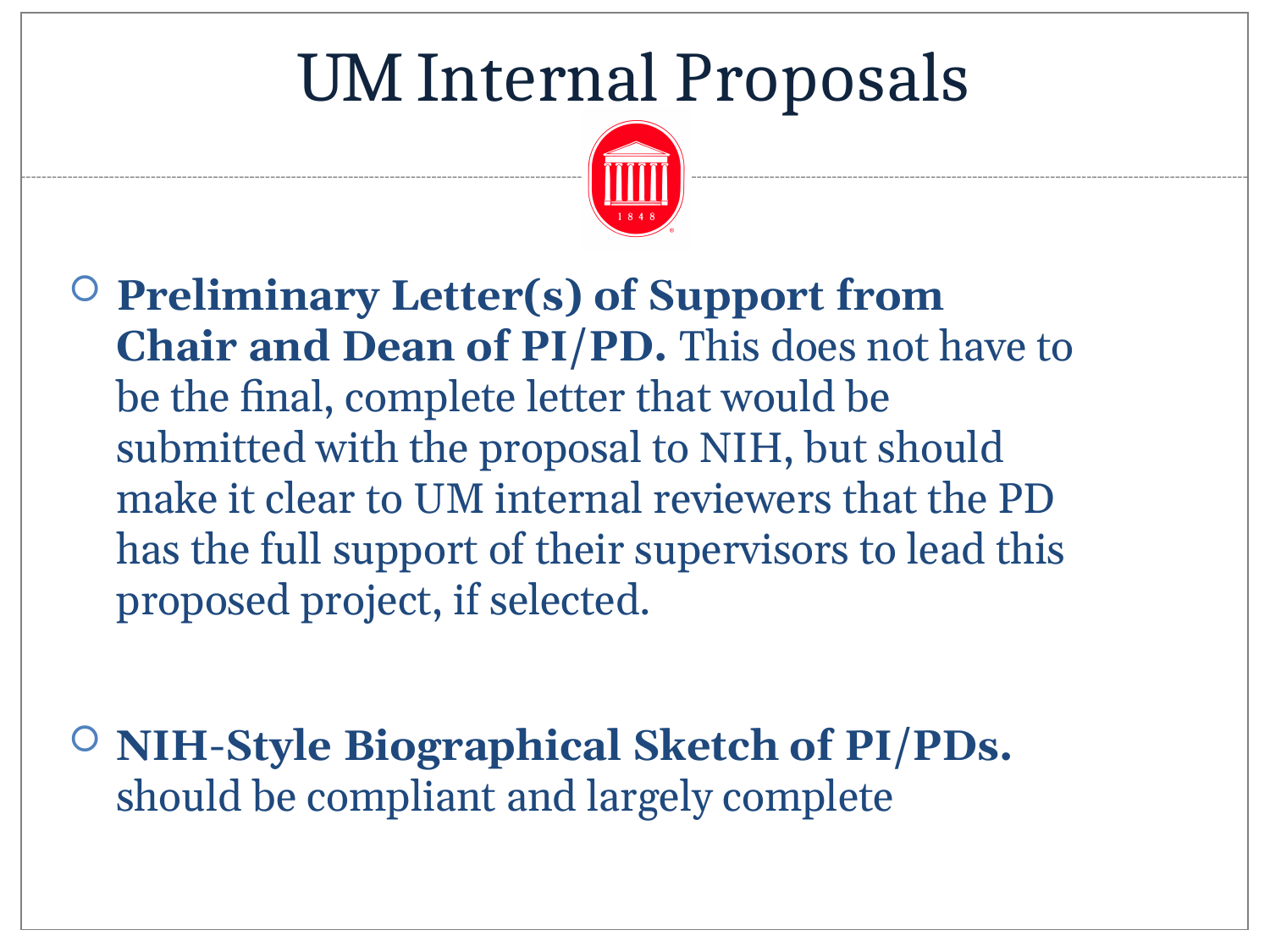

# UM Internal Proposals

Preliminary Letter(s) of Support from Chair and Dean of PI/PD. This does not have to be the final, complete letter that would be submitted with the proposal to NIH, but should make it clear to UM internal reviewers that the PD has the full support of their supervisors to lead this proposed project, if selected.

NIH-Style Biographical Sketch of PI/PDs. should be compliant and largely complete